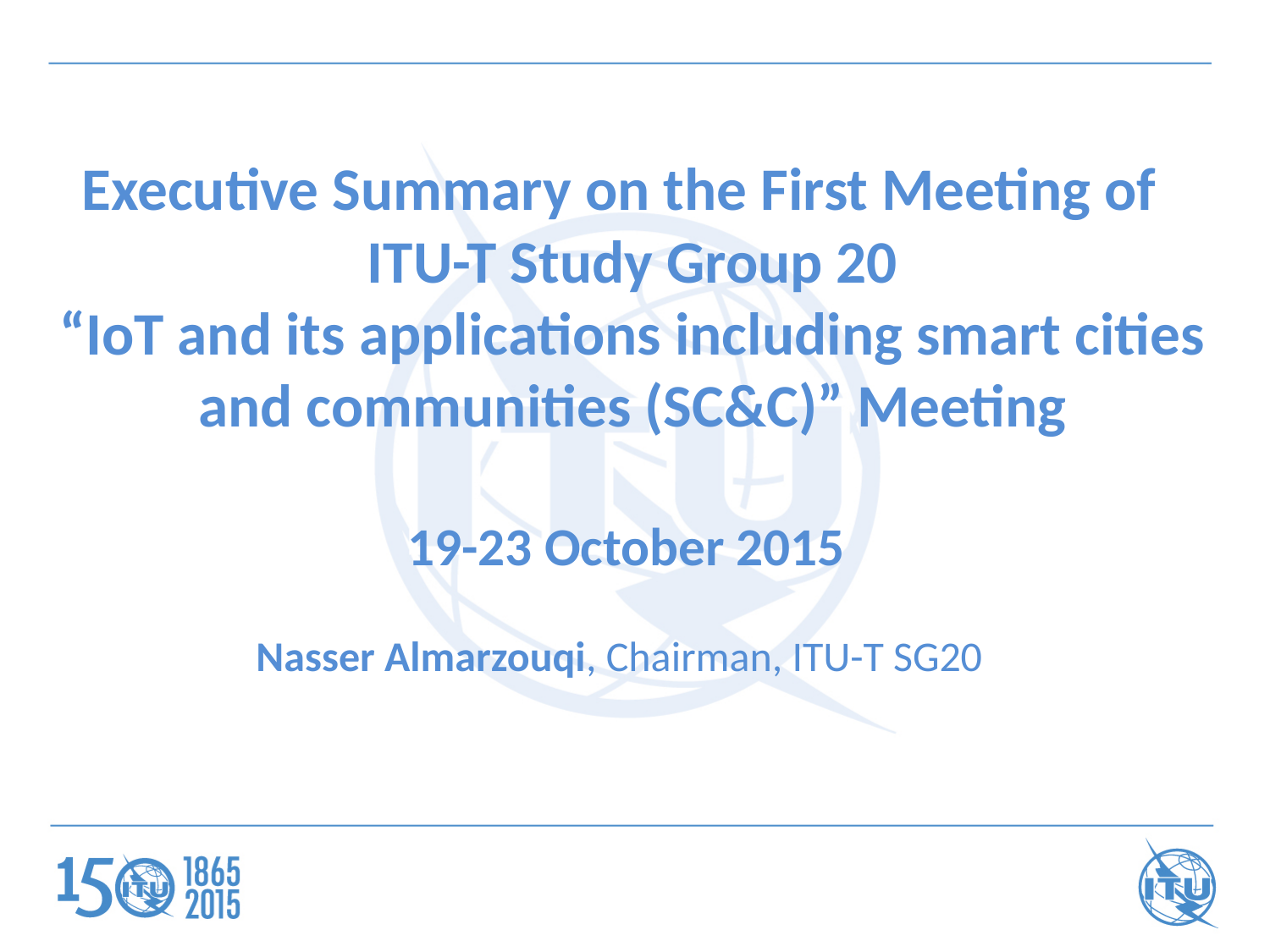

Executive Summary on the First Meeting of
ITU-T Study Group 20
“IoT and its applications including smart cities and communities (SC&C)” Meeting
19-23 October 2015
Nasser Almarzouqi, Chairman, ITU-T SG20